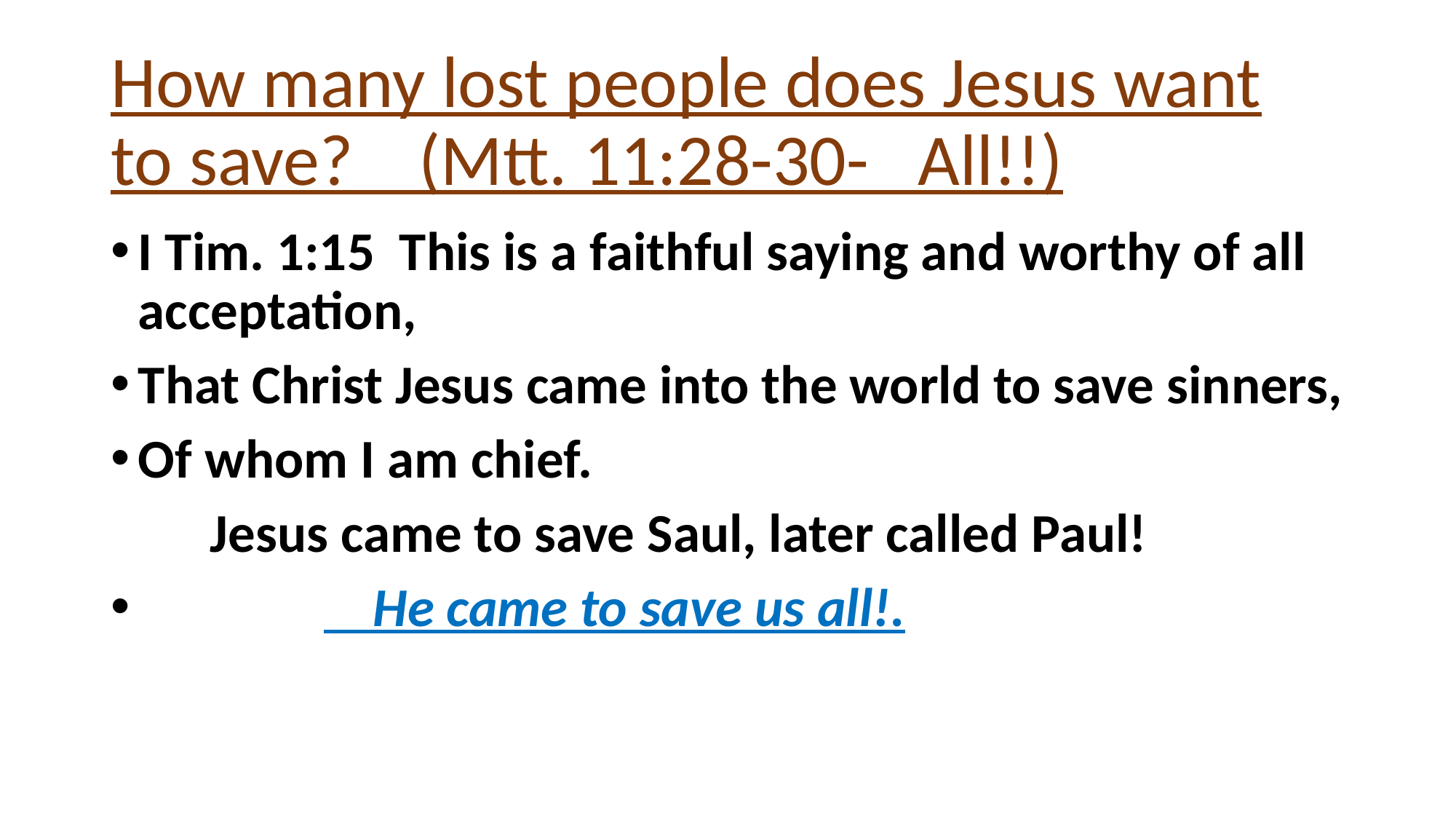

# How many lost people does Jesus want to save?    (Mtt. 11:28-30-   All!!)
I Tim. 1:15  This is a faithful saying and worthy of all acceptation,
That Christ Jesus came into the world to save sinners,
Of whom I am chief.
        Jesus came to save Saul, later called Paul!
                   He came to save us all!.